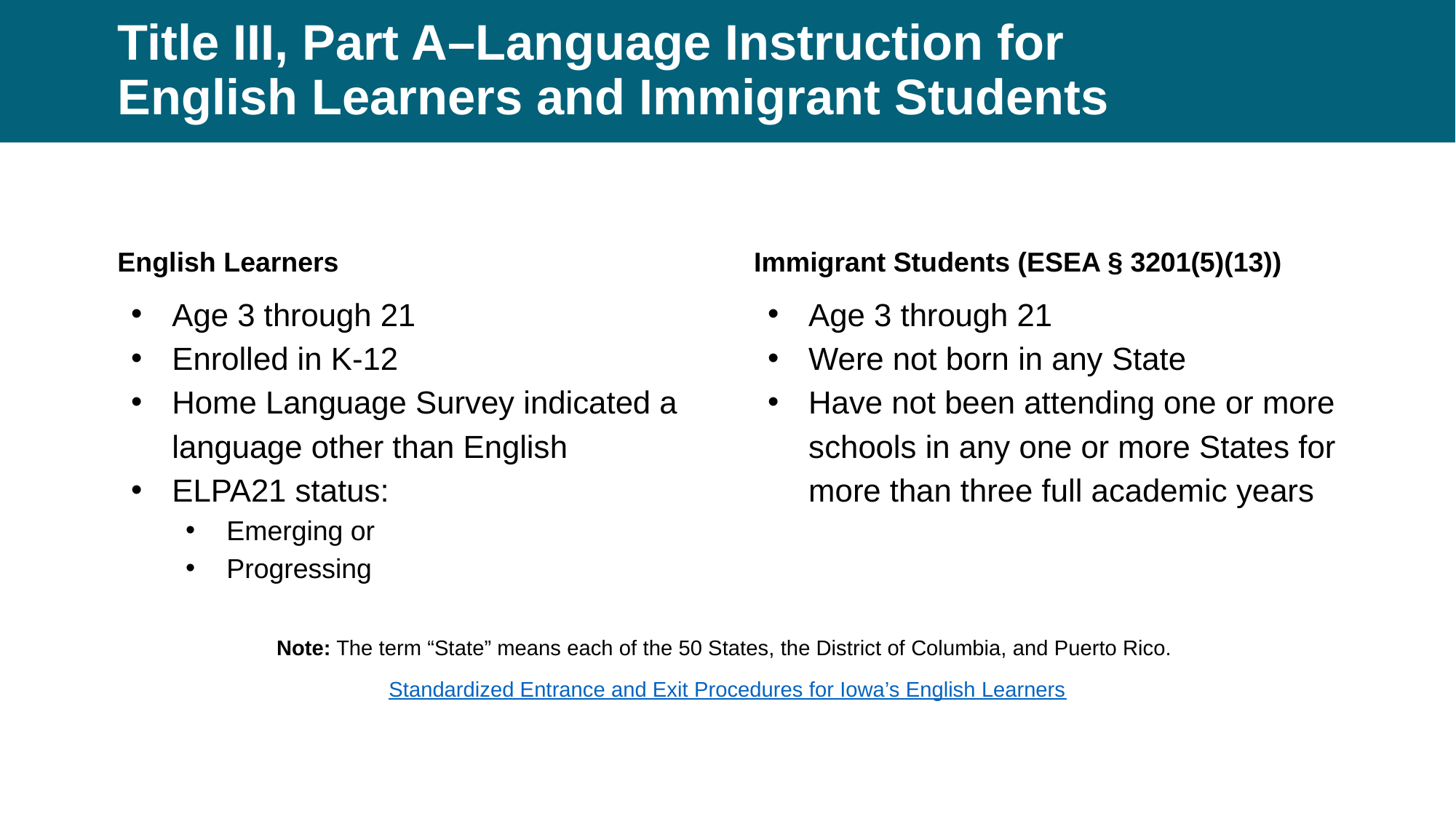

# Title III, Part A–Language Instruction for
English Learners and Immigrant Students
English Learners
Immigrant Students (ESEA § 3201(5)(13))
Age 3 through 21
Enrolled in K-12
Home Language Survey indicated a language other than English
ELPA21 status:
Emerging or
Progressing

Age 3 through 21
Were not born in any State
Have not been attending one or more schools in any one or more States for more than three full academic years

Note: The term “State” means each of the 50 States, the District of Columbia, and Puerto Rico.
Standardized Entrance and Exit Procedures for Iowa’s English Learners